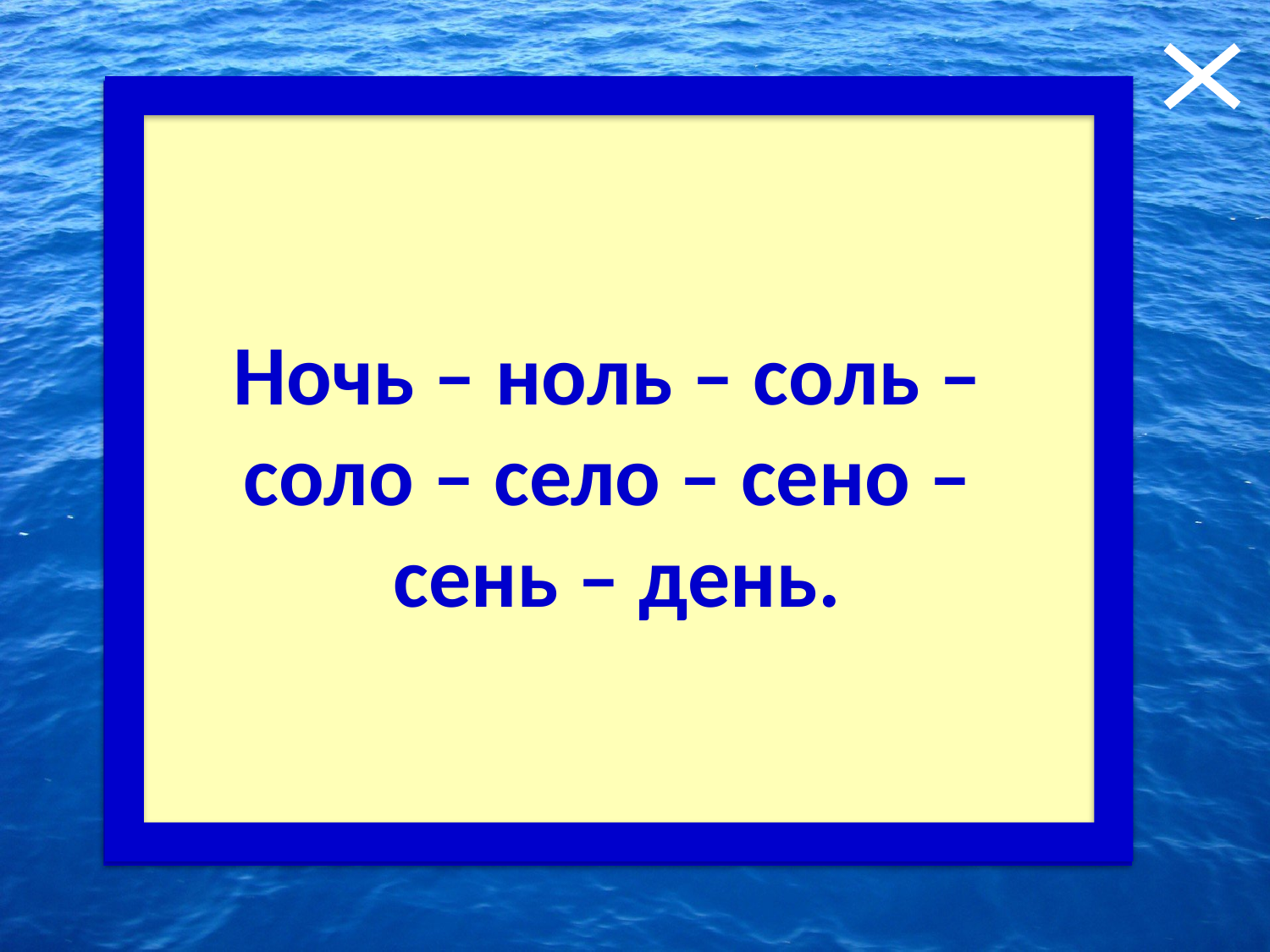

Ночь – ноль – соль –
соло – село – сено –
сень – день.

1. Шагослов!
Превратите «ночь» в «день», изменяя в каждом последующем слове только одну букву!
Например, превращаем «волка» в «козу»: волк – полк – пола – поза – коза.
В цепочке будет 8 слов.
2 и 3 слова оканчиваются на –ЛЬ
4,5 и 6 слова – среднего рода с буквой О на конце.
7 слово – женского рода с Ь на конце.
Число
Приправа к еде
Способ исполнения песни
Место жительства крестьян
Пища коровы
Тень от деревьев
Подсказка 1
Подсказка 2
Ответ